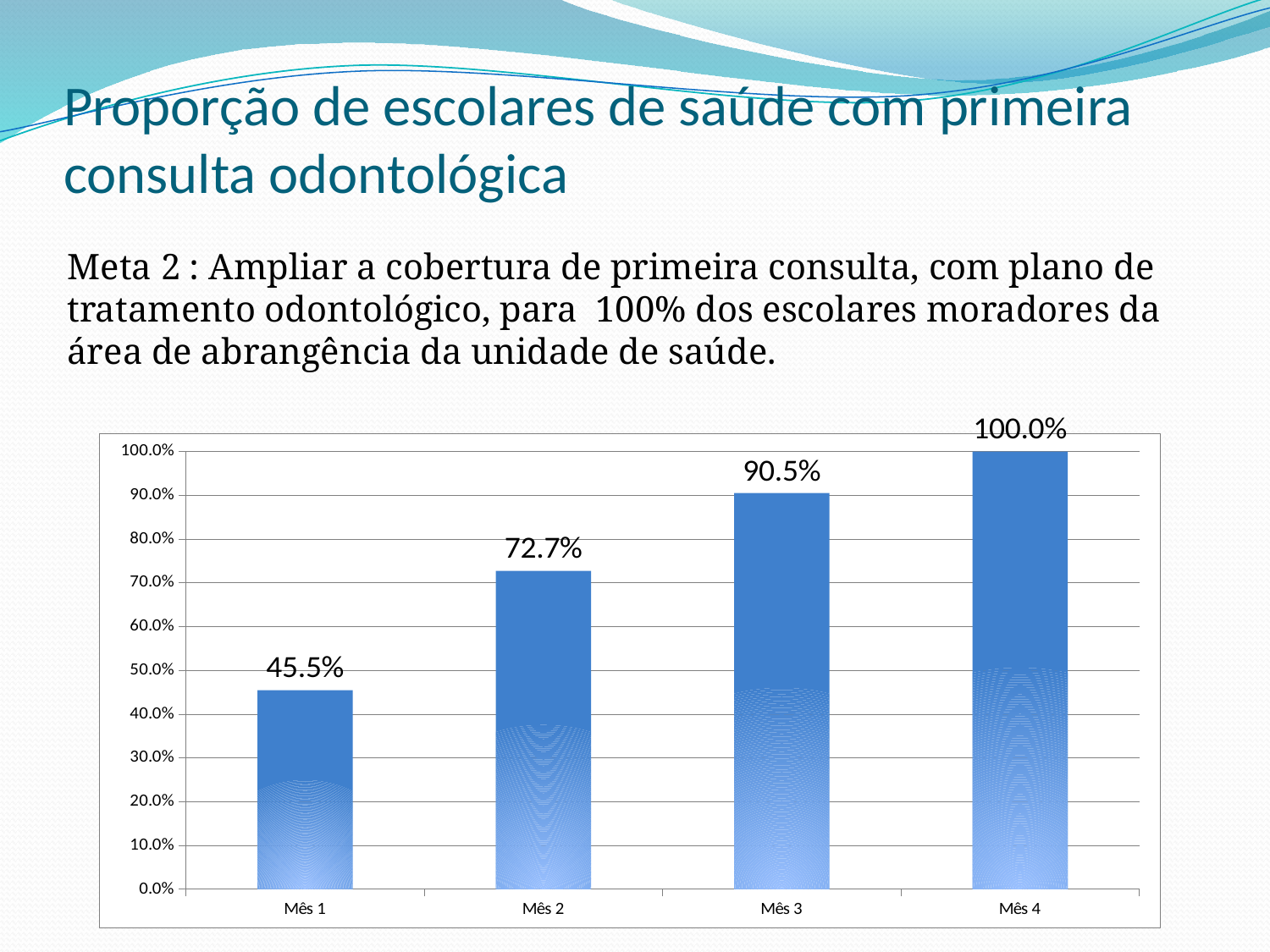

# Proporção de escolares de saúde com primeira consulta odontológica
Meta 2 : Ampliar a cobertura de primeira consulta, com plano de tratamento odontológico, para  100% dos escolares moradores da área de abrangência da unidade de saúde.

### Chart

| Category | Proporção de escolares moradores da área de abrangência da unidade de saúde com primeira consulta odontológica |
|---|---|
| Mês 1 | 0.45454545454545453 |
| Mês 2 | 0.7272727272727273 |
| Mês 3 | 0.9047619047619008 |
| Mês 4 | 1.0 |